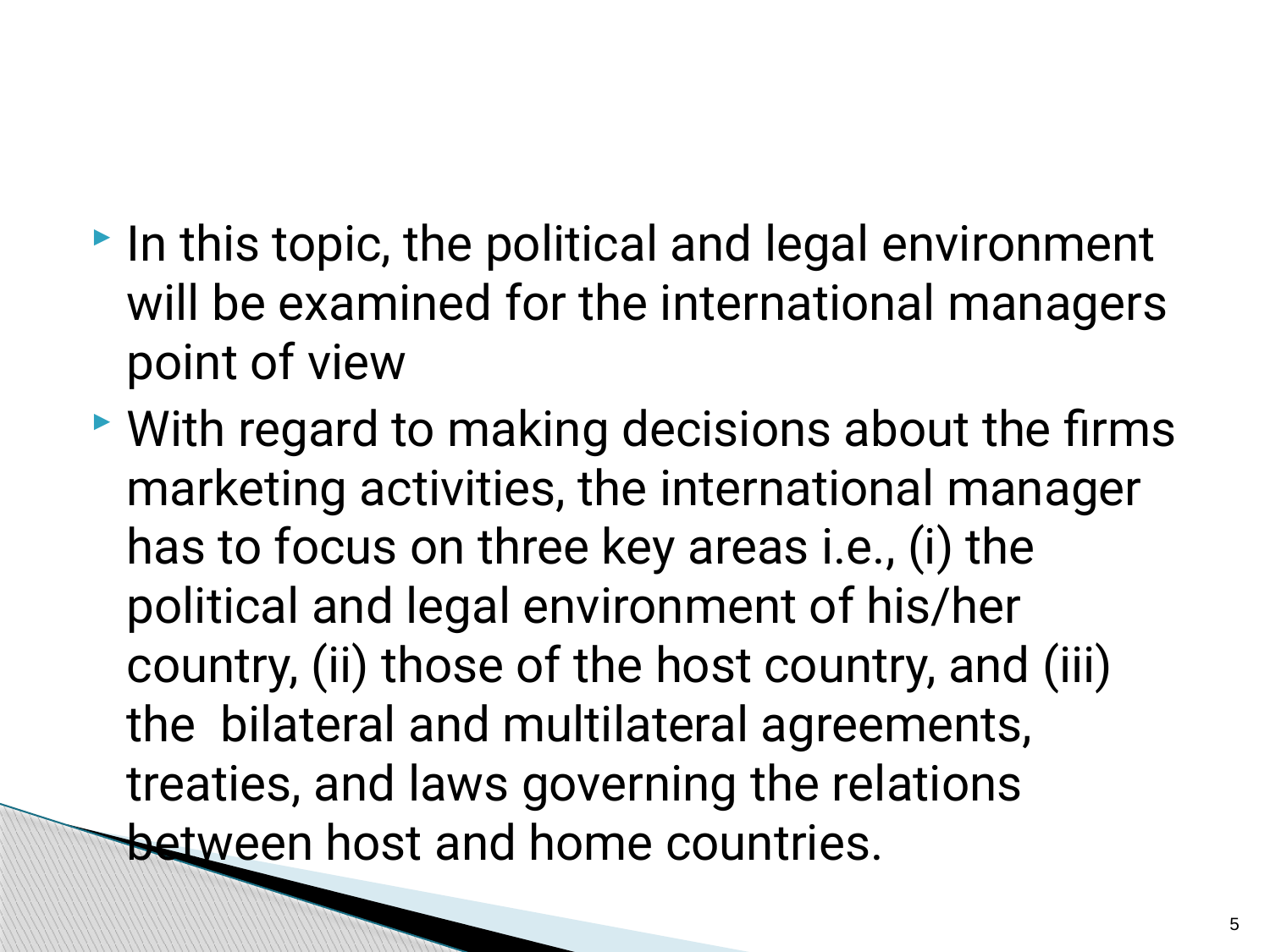

#
In this topic, the political and legal environment will be examined for the international managers point of view
With regard to making decisions about the firms marketing activities, the international manager has to focus on three key areas i.e., (i) the political and legal environment of his/her country, (ii) those of the host country, and (iii) the  bilateral and multilateral agreements, treaties, and laws governing the relations between host and home countries.
5